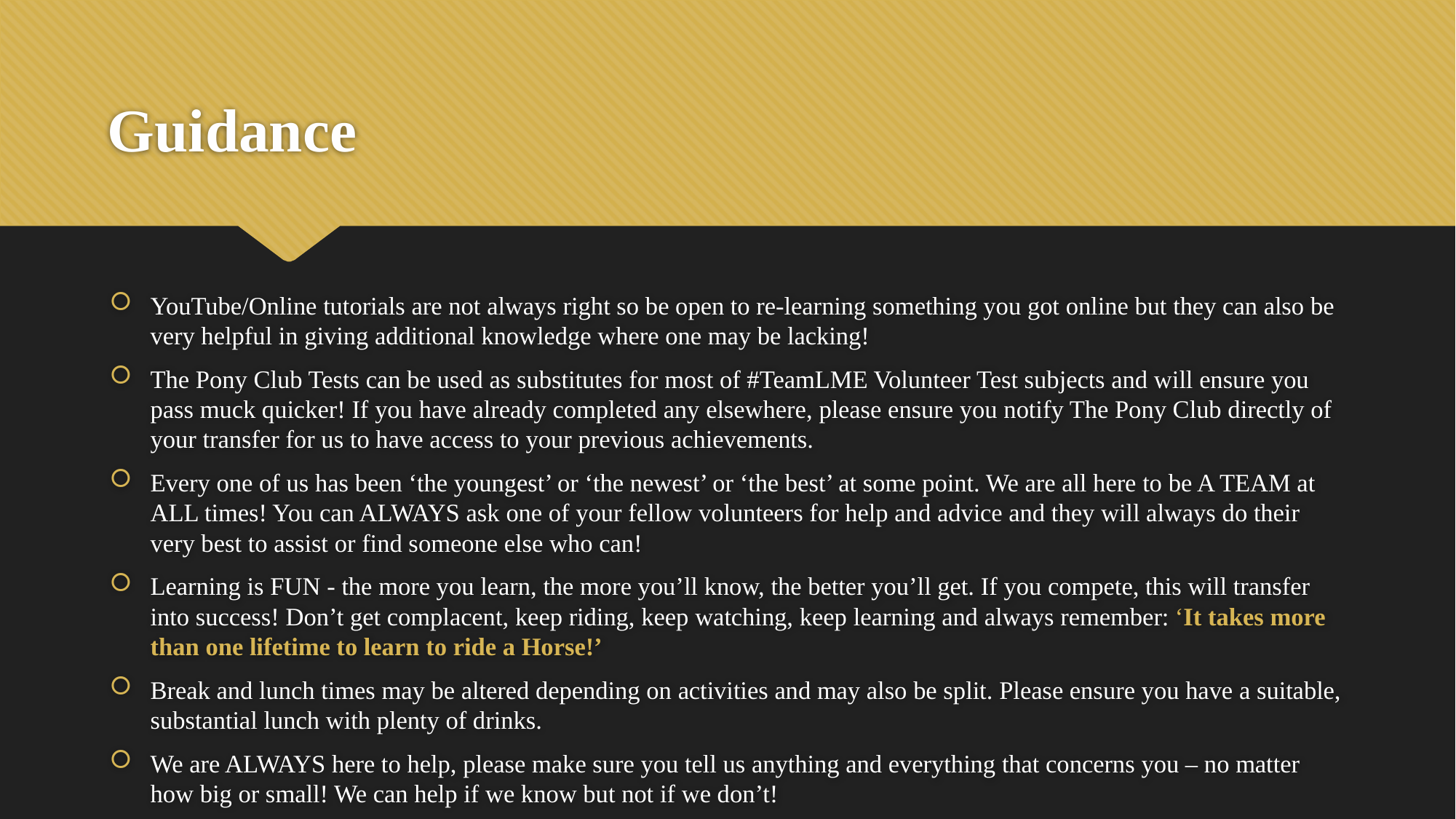

# Guidance
YouTube/Online tutorials are not always right so be open to re-learning something you got online but they can also be very helpful in giving additional knowledge where one may be lacking!
The Pony Club Tests can be used as substitutes for most of #TeamLME Volunteer Test subjects and will ensure you pass muck quicker! If you have already completed any elsewhere, please ensure you notify The Pony Club directly of your transfer for us to have access to your previous achievements.
Every one of us has been ‘the youngest’ or ‘the newest’ or ‘the best’ at some point. We are all here to be A TEAM at ALL times! You can ALWAYS ask one of your fellow volunteers for help and advice and they will always do their very best to assist or find someone else who can!
Learning is FUN - the more you learn, the more you’ll know, the better you’ll get. If you compete, this will transfer into success! Don’t get complacent, keep riding, keep watching, keep learning and always remember: ‘It takes more than one lifetime to learn to ride a Horse!’
Break and lunch times may be altered depending on activities and may also be split. Please ensure you have a suitable, substantial lunch with plenty of drinks.
We are ALWAYS here to help, please make sure you tell us anything and everything that concerns you – no matter how big or small! We can help if we know but not if we don’t!